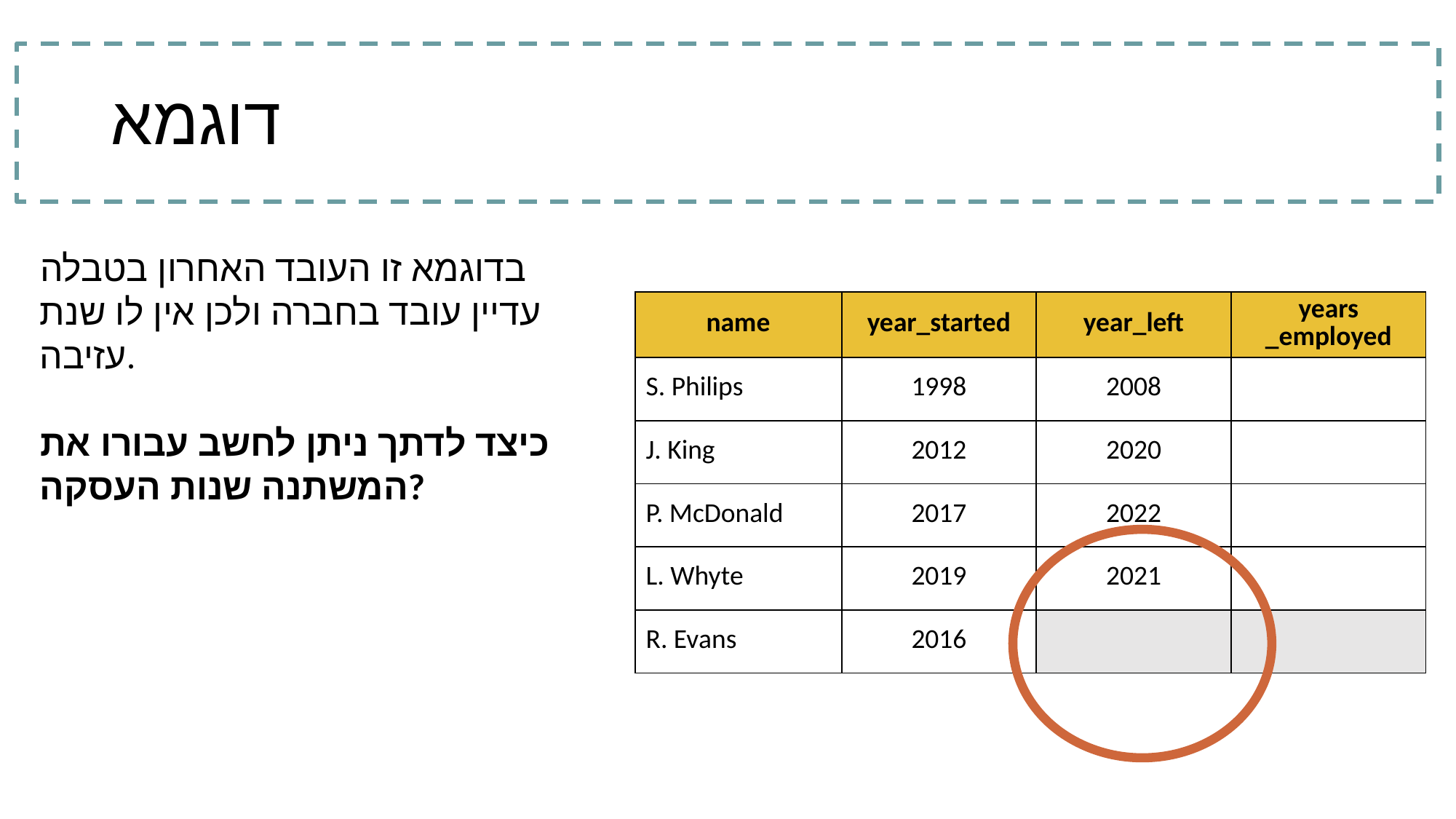

# דוגמא
בדוגמא זו העובד האחרון בטבלה עדיין עובד בחברה ולכן אין לו שנת עזיבה.

כיצד לדתך ניתן לחשב עבורו את המשתנה שנות העסקה?
| name | year\_started | year\_left | years \_employed |
| --- | --- | --- | --- |
| S. Philips | 1998 | 2008 |  |
| J. King | 2012 | 2020 |  |
| P. McDonald | 2017 | 2022 |  |
| L. Whyte | 2019 | 2021 |  |
| R. Evans | 2016 |  |  |